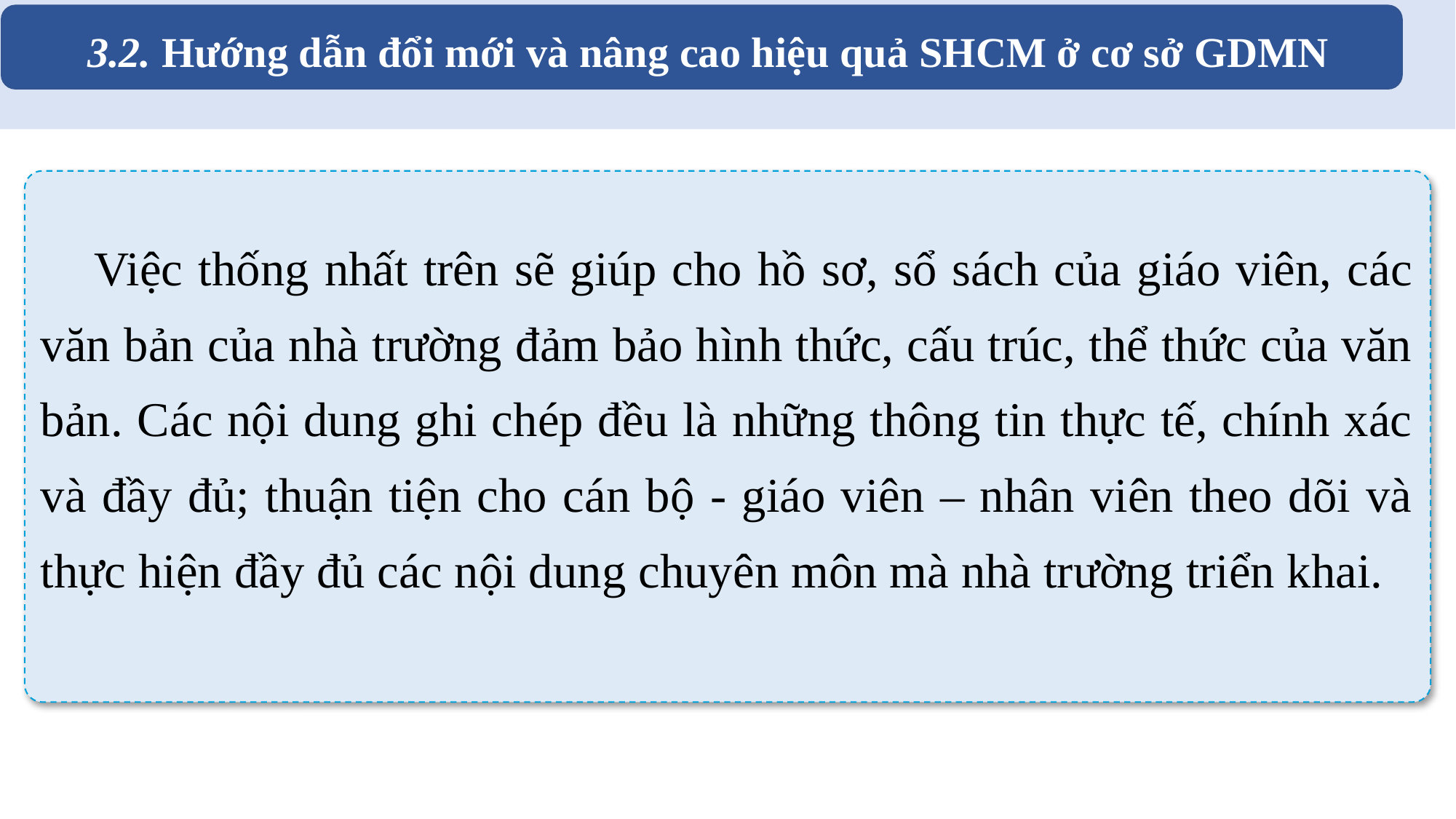

3.2. Hướng dẫn đổi mới và nâng cao hiệu quả SHCM ở cơ sở GDMN

Việc thống nhất trên sẽ giúp cho hồ sơ, sổ sách của giáo viên, các văn bản của nhà trường đảm bảo hình thức, cấu trúc, thể thức của văn bản. Các nội dung ghi chép đều là những thông tin thực tế, chính xác và đầy đủ; thuận tiện cho cán bộ - giáo viên – nhân viên theo dõi và thực hiện đầy đủ các nội dung chuyên môn mà nhà trường triển khai.